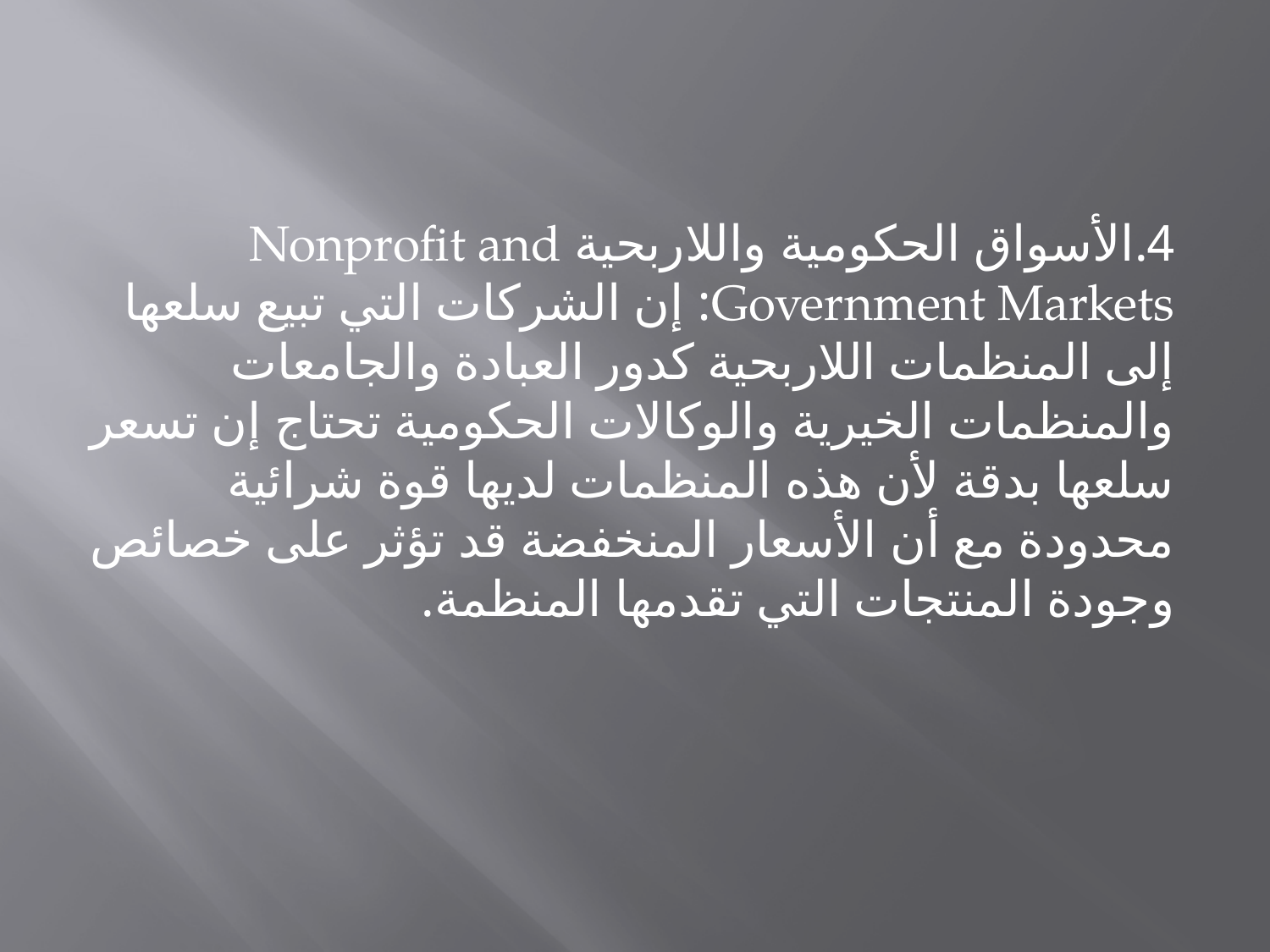

4.	الأسواق الحكومية واللاربحية Nonprofit and Government Markets: إن الشركات التي تبيع سلعها إلى المنظمات اللاربحية كدور العبادة والجامعات والمنظمات الخيرية والوكالات الحكومية تحتاج إن تسعر سلعها بدقة لأن هذه المنظمات لديها قوة شرائية محدودة مع أن الأسعار المنخفضة قد تؤثر على خصائص وجودة المنتجات التي تقدمها المنظمة.